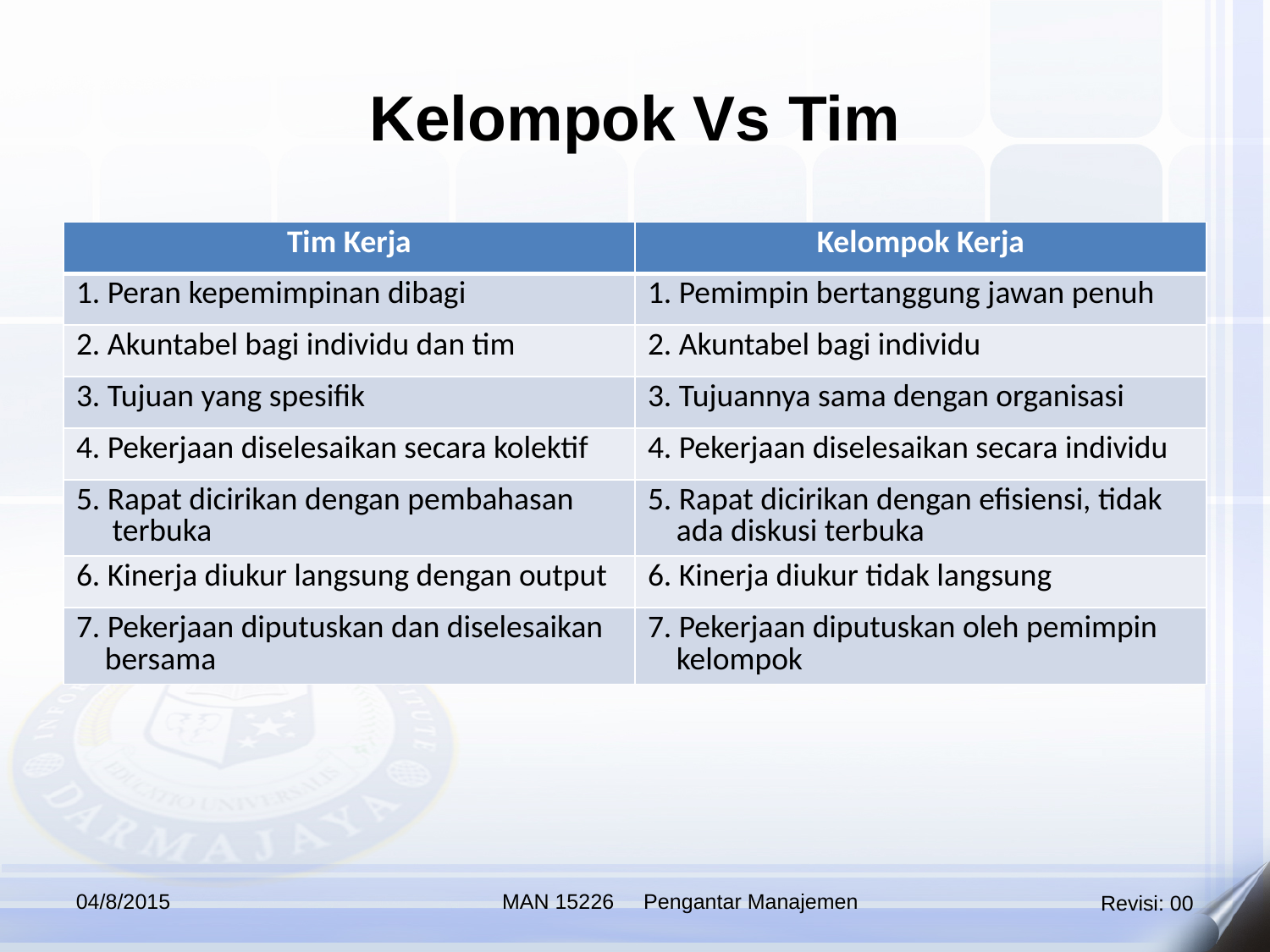

Kelompok Vs Tim
| Tim Kerja | Kelompok Kerja |
| --- | --- |
| 1. Peran kepemimpinan dibagi | 1. Pemimpin bertanggung jawan penuh |
| 2. Akuntabel bagi individu dan tim | 2. Akuntabel bagi individu |
| 3. Tujuan yang spesifik | 3. Tujuannya sama dengan organisasi |
| 4. Pekerjaan diselesaikan secara kolektif | 4. Pekerjaan diselesaikan secara individu |
| 5. Rapat dicirikan dengan pembahasan terbuka | 5. Rapat dicirikan dengan efisiensi, tidak ada diskusi terbuka |
| 6. Kinerja diukur langsung dengan output | 6. Kinerja diukur tidak langsung |
| 7. Pekerjaan diputuskan dan diselesaikan bersama | 7. Pekerjaan diputuskan oleh pemimpin kelompok |
04/8/2015
MAN 15226     Pengantar Manajemen